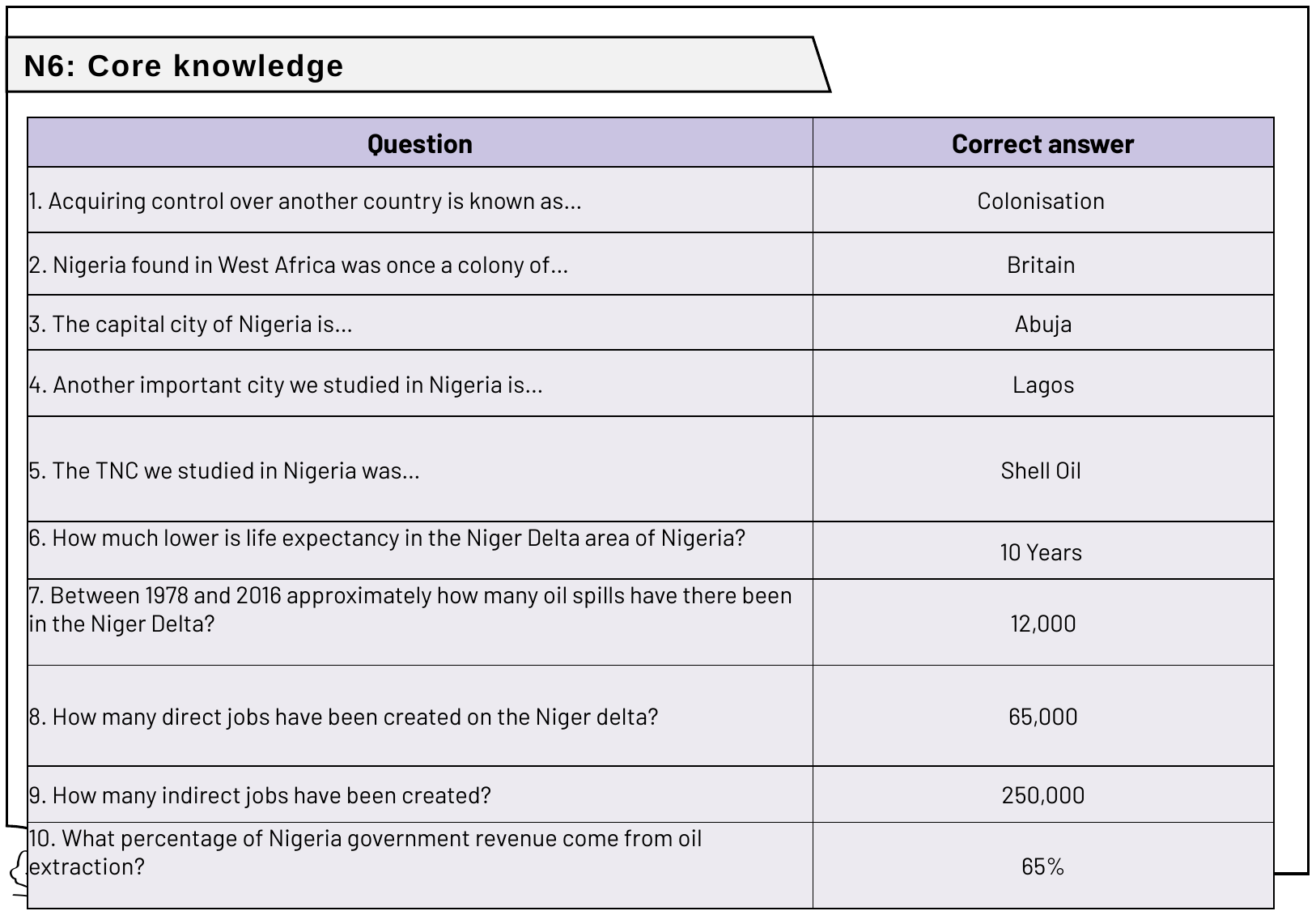

N6: Core knowledge
| Question | Correct answer |
| --- | --- |
| 1. Acquiring control over another country is known as… | Colonisation |
| 2. Nigeria found in West Africa was once a colony of… | Britain |
| 3. The capital city of Nigeria is… | Abuja |
| 4. Another important city we studied in Nigeria is… | Lagos |
| 5. The TNC we studied in Nigeria was… | Shell Oil |
| 6. How much lower is life expectancy in the Niger Delta area of Nigeria? | 10 Years |
| 7. Between 1978 and 2016 approximately how many oil spills have there been in the Niger Delta? | 12,000 |
| 8. How many direct jobs have been created on the Niger delta? | 65,000 |
| 9. How many indirect jobs have been created? | 250,000 |
| 10. What percentage of Nigeria government revenue come from oil extraction? | 65% |